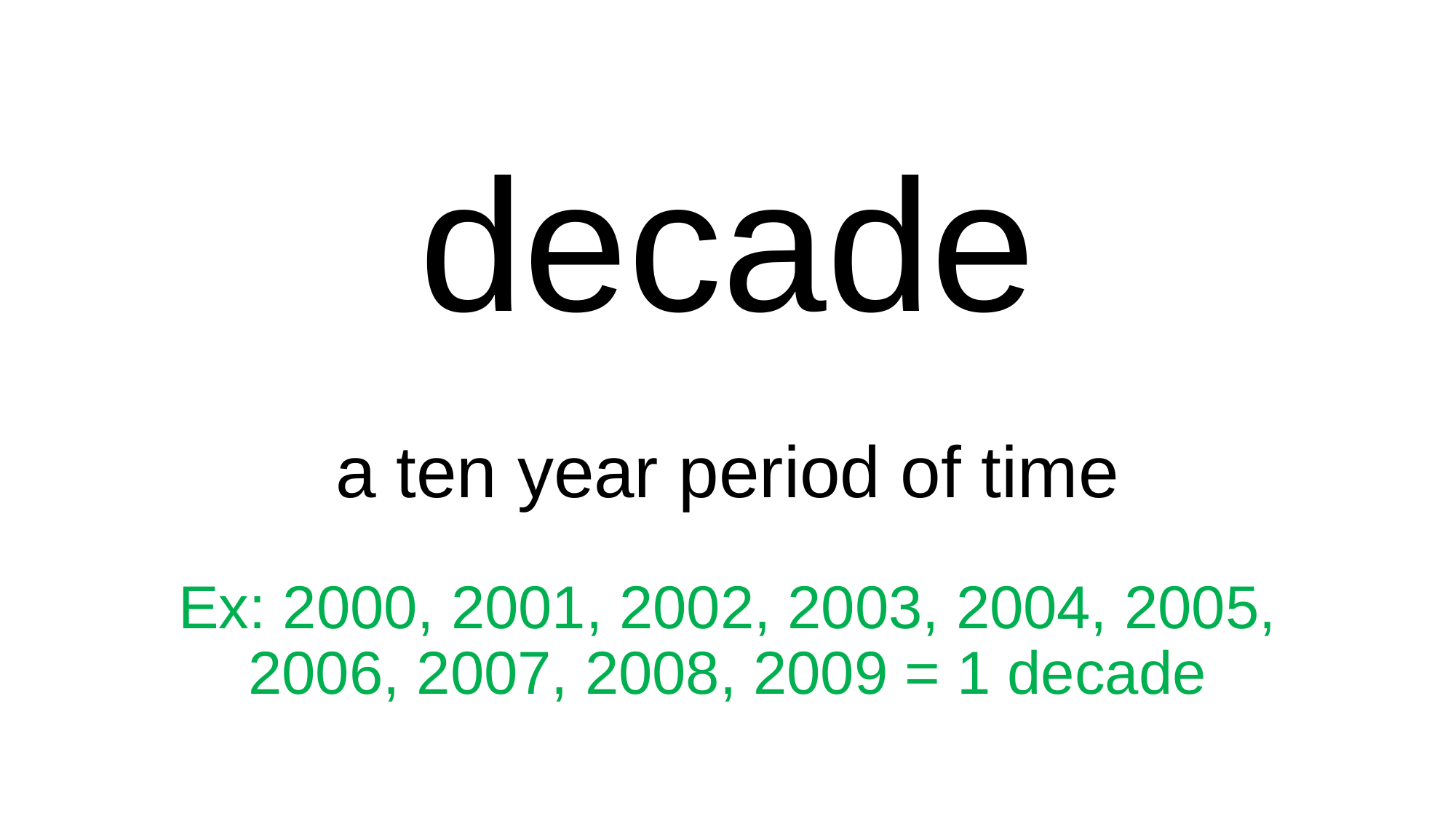

# decade
a ten year period of time

Ex: 2000, 2001, 2002, 2003, 2004, 2005, 2006, 2007, 2008, 2009 = 1 decade